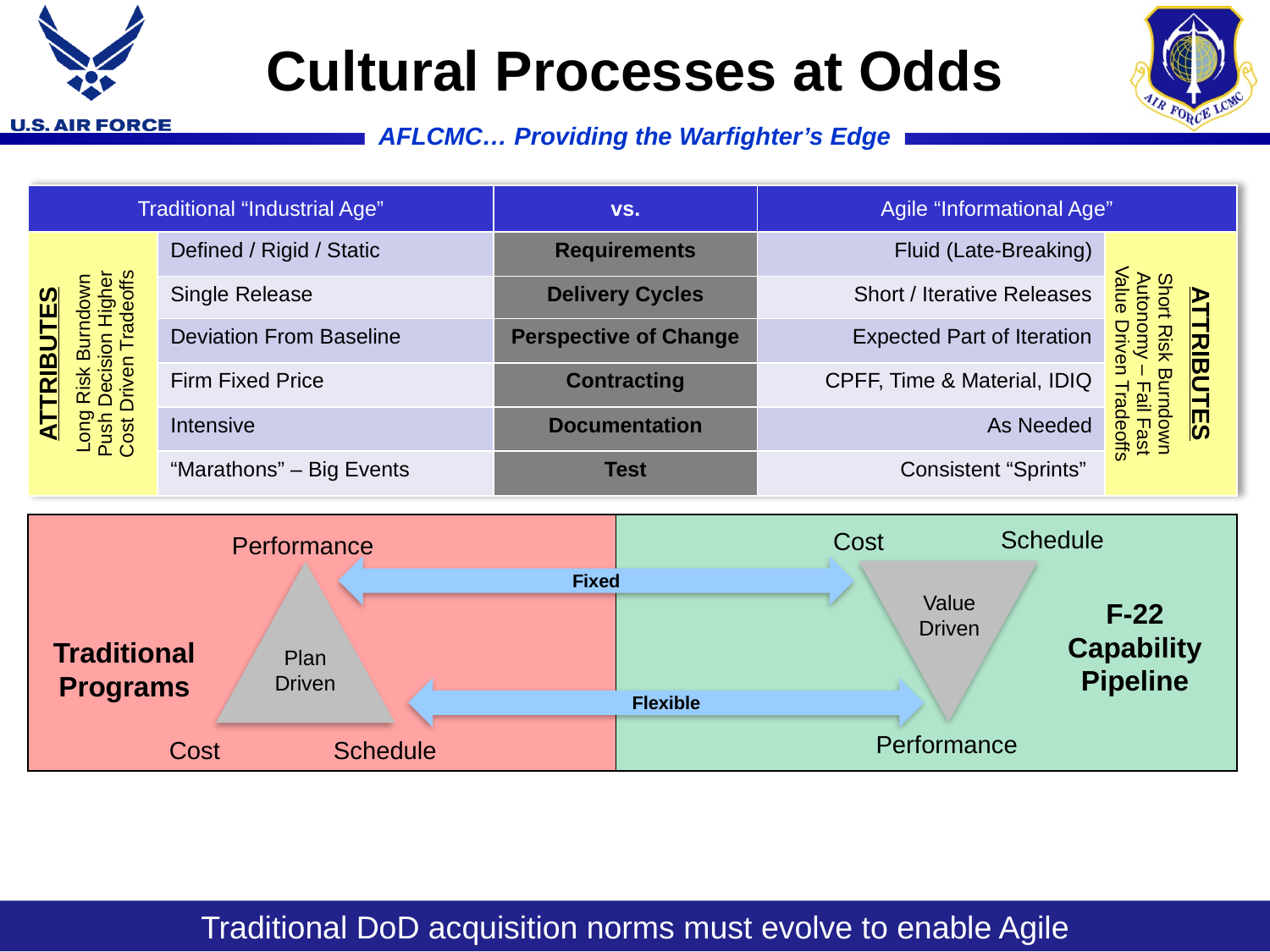

# Cultural Processes at Odds
| Traditional “Industrial Age” |  | vs. | Agile “Informational Age” |  |
| --- | --- | --- | --- | --- |
| ATTRIBUTES Long Risk Burndown Push Decision Higher Cost Driven Tradeoffs | Defined / Rigid / Static | Requirements | Fluid (Late-Breaking) | ATTRIBUTES Short Risk Burndown Autonomy – Fail Fast Value Driven Tradeoffs |
|  | Single Release | Delivery Cycles | Short / Iterative Releases |  |
|  | Deviation From Baseline | Perspective of Change | Expected Part of Iteration |  |
|  | Firm Fixed Price | Contracting | CPFF, Time & Material, IDIQ |  |
|  | Intensive | Documentation | As Needed |  |
|  | “Marathons” – Big Events | Test | Consistent “Sprints” |  |

Schedule
Cost
Performance
Fixed

Value
Driven
F-22 Capability Pipeline
Traditional Programs
Plan
Driven
Flexible
Performance
Cost
Schedule
18
Traditional DoD acquisition norms must evolve to enable Agile